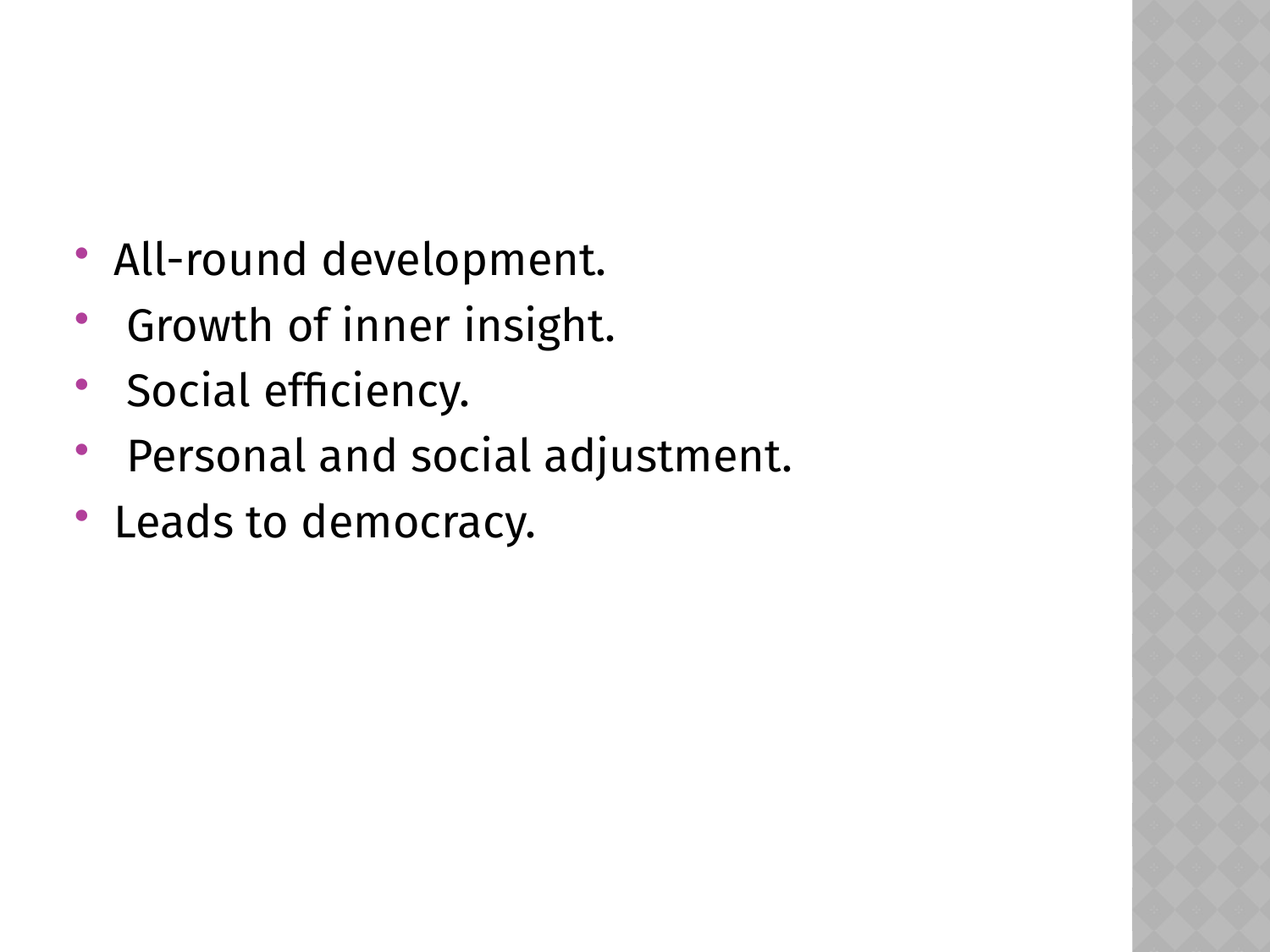

#
All-round development.
 Growth of inner insight.
 Social efficiency.
 Personal and social adjustment.
Leads to democracy.